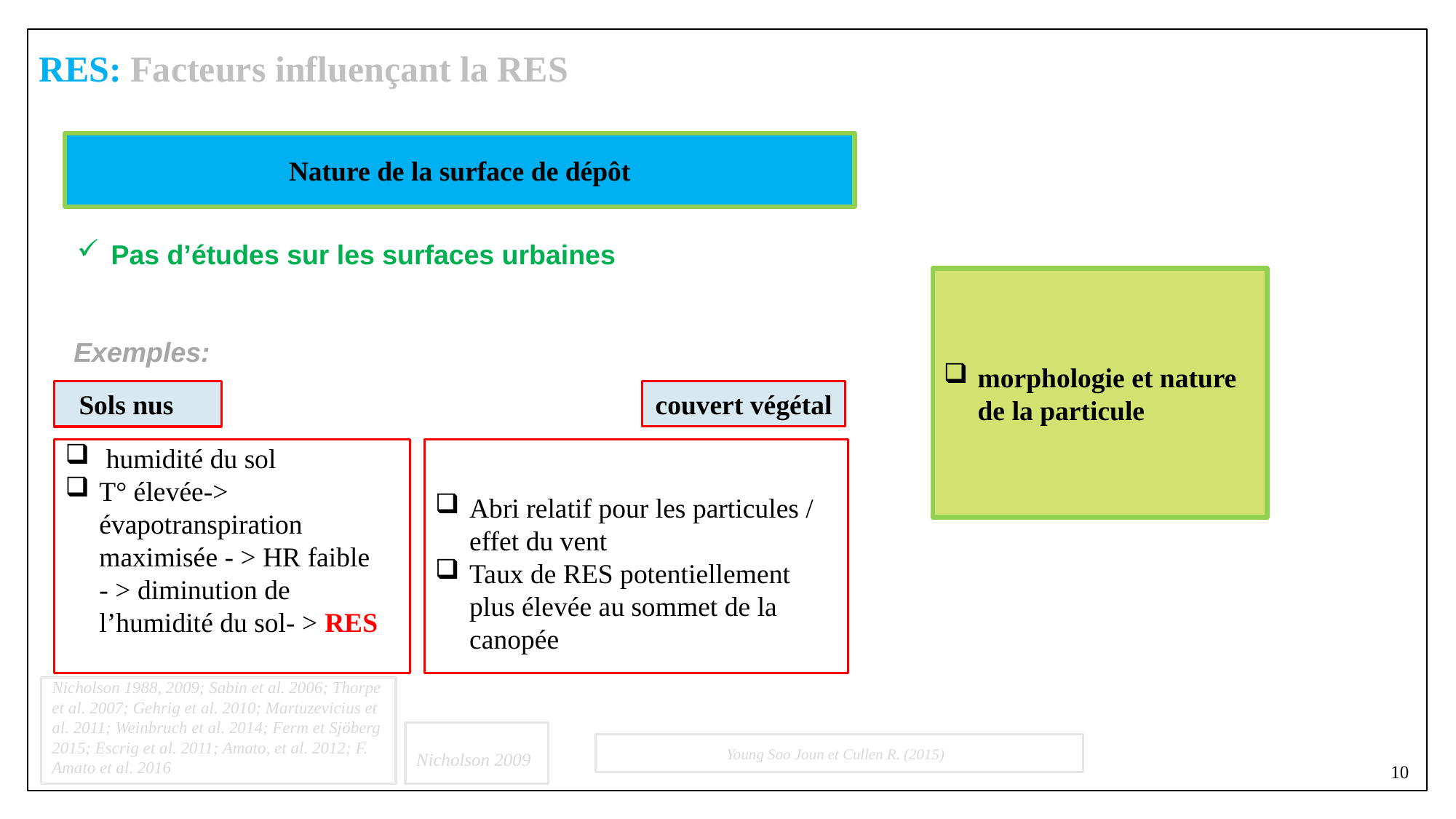

# RES: Facteurs influençant la RES

Nature de la surface de dépôt

  Sols nus

couvert végétal

 humidité du sol
T° élevée-> évapotranspiration maximisée - > HR faible   - > diminution de l’humidité du sol- > RES

Abri relatif pour les particules / effet du vent
Taux de RES potentiellement plus élevée au sommet de la canopée

Pas d’études sur les surfaces urbaines
morphologie et nature de la particule
Exemples:

Nicholson 1988, 2009; Sabin et al. 2006; Thorpe et al. 2007; Gehrig et al. 2010; Martuzevicius et al. 2011; Weinbruch et al. 2014; Ferm et Sjöberg 2015; Escrig et al. 2011; Amato, et al. 2012; F. Amato et al. 2016

Nicholson 2009

Young Soo Joun et Cullen R. (2015)
10